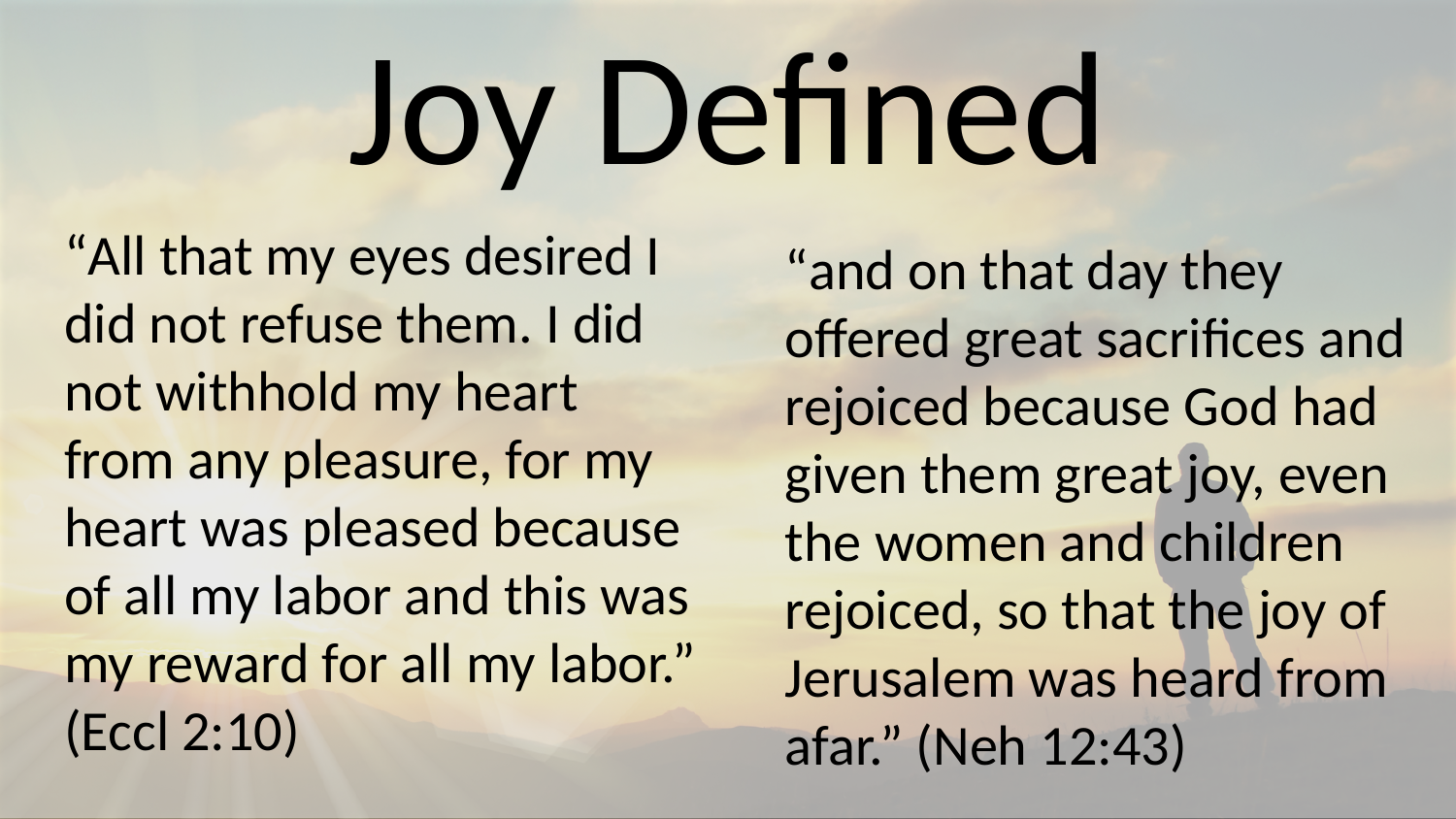

# Joy Defined
“All that my eyes desired I did not refuse them. I did not withhold my heart from any pleasure, for my heart was pleased because of all my labor and this was my reward for all my labor.” (Eccl 2:10)
“and on that day they offered great sacrifices and rejoiced because God had given them great joy, even the women and children rejoiced, so that the joy of Jerusalem was heard from afar.” (Neh 12:43)